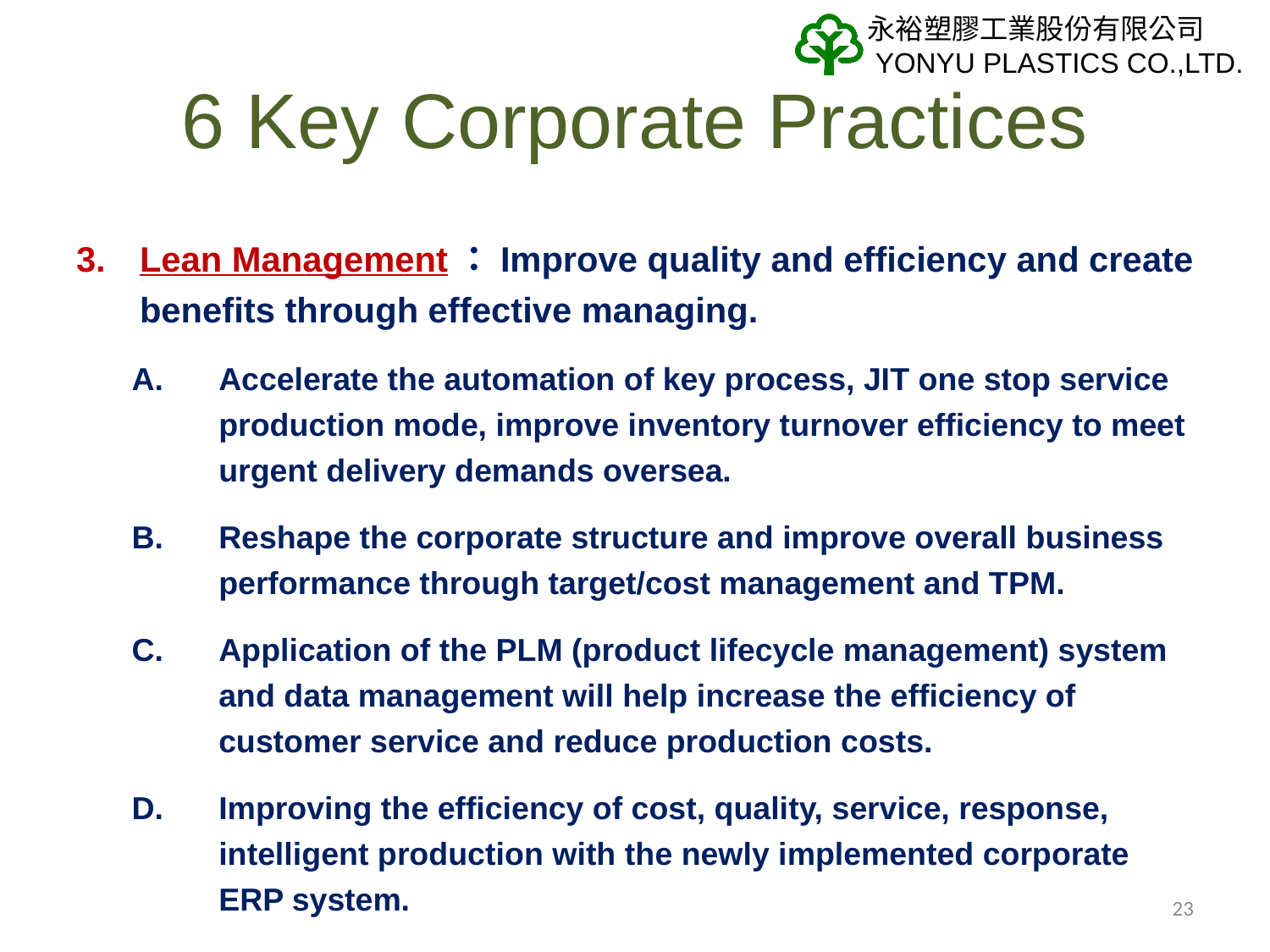

# 6 Key Corporate Practices
Lean Management：Improve quality and efficiency and create benefits through effective managing.
Accelerate the automation of key process, JIT one stop service production mode, improve inventory turnover efficiency to meet urgent delivery demands oversea.
Reshape the corporate structure and improve overall business performance through target/cost management and TPM.
Application of the PLM (product lifecycle management) system and data management will help increase the efficiency of customer service and reduce production costs.
Improving the efficiency of cost, quality, service, response, intelligent production with the newly implemented corporate ERP system.
23